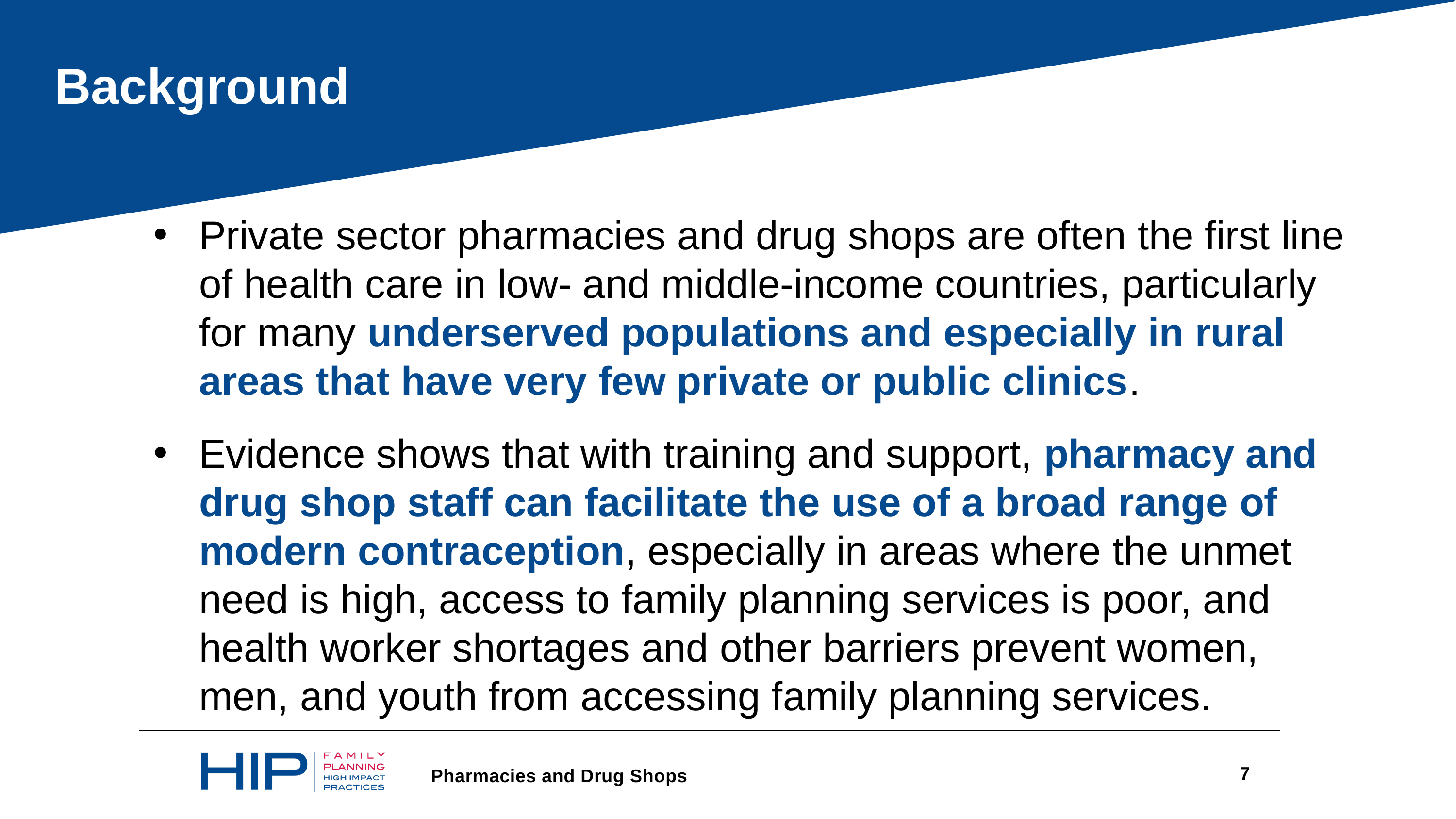

Background
Private sector pharmacies and drug shops are often the first line of health care in low- and middle-income countries, particularly for many underserved populations and especially in rural areas that have very few private or public clinics.
Evidence shows that with training and support, pharmacy and drug shop staff can facilitate the use of a broad range of modern contraception, especially in areas where the unmet need is high, access to family planning services is poor, and health worker shortages and other barriers prevent women, men, and youth from accessing family planning services.
7